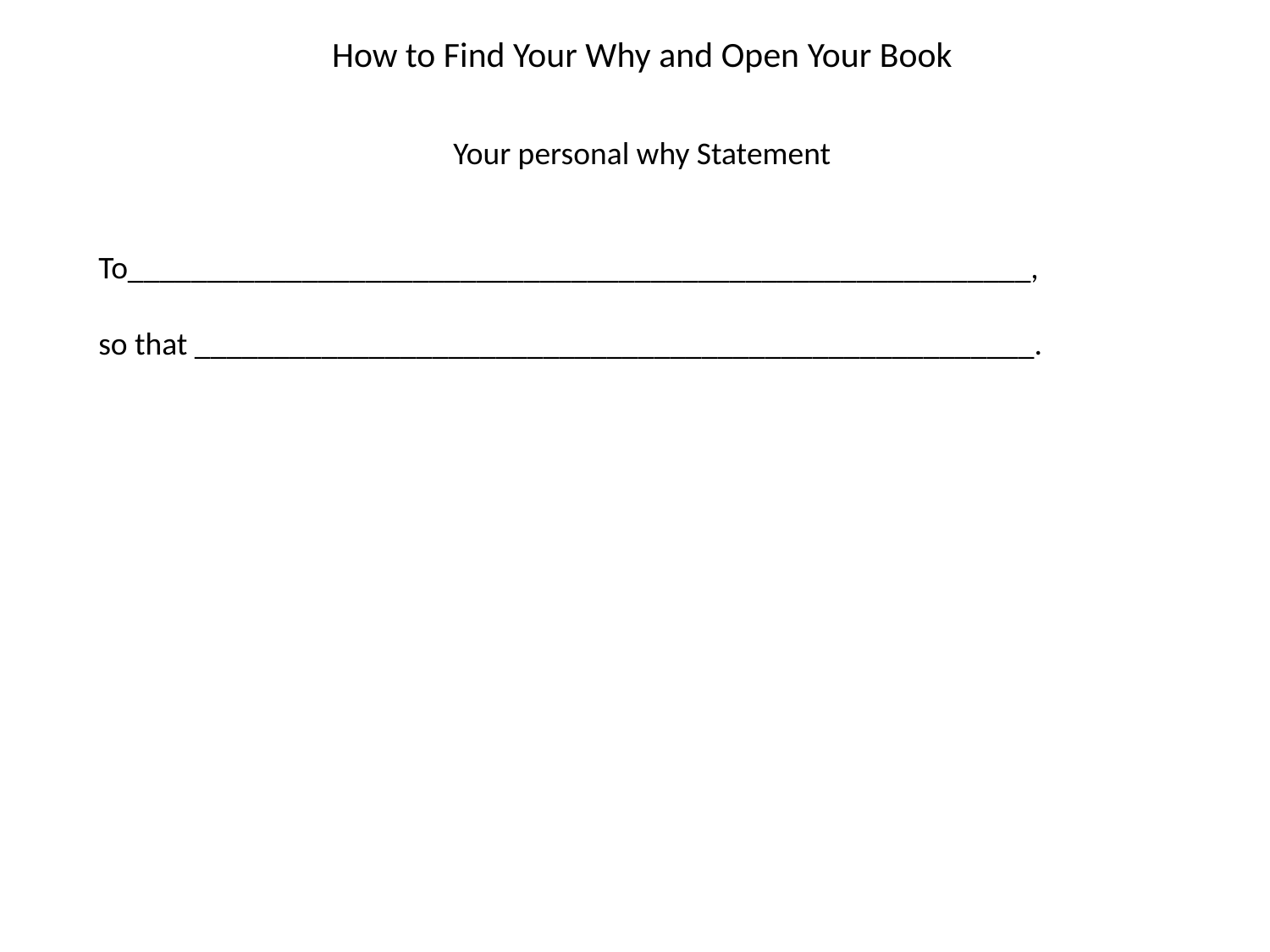

How to Find Your Why and Open Your Book

Your personal why Statement

To_________________________________________________________,

so that _____________________________________________________.